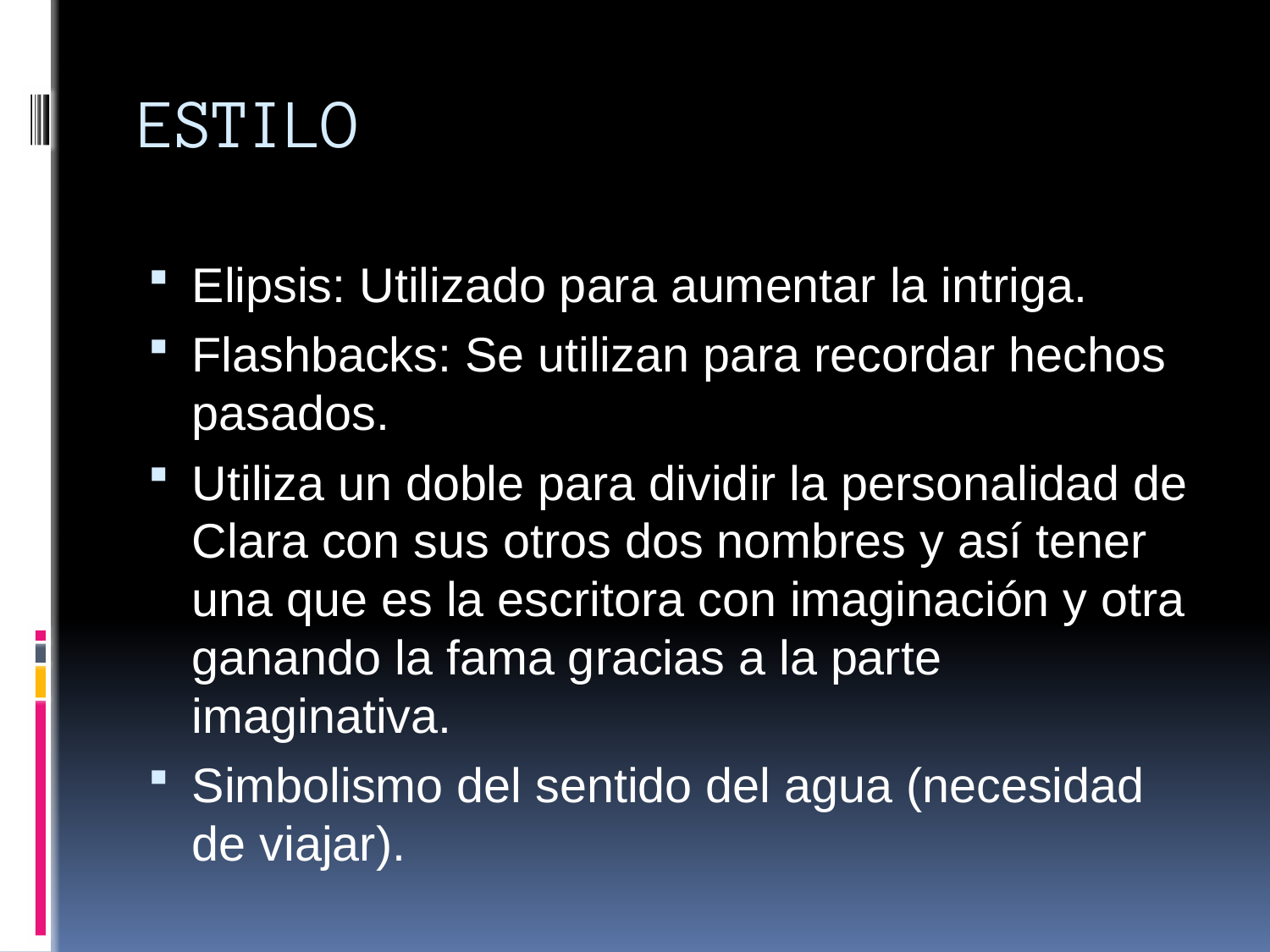

# ESTILO
Elipsis: Utilizado para aumentar la intriga.
Flashbacks: Se utilizan para recordar hechos pasados.
Utiliza un doble para dividir la personalidad de Clara con sus otros dos nombres y así tener una que es la escritora con imaginación y otra ganando la fama gracias a la parte imaginativa.
Simbolismo del sentido del agua (necesidad de viajar).